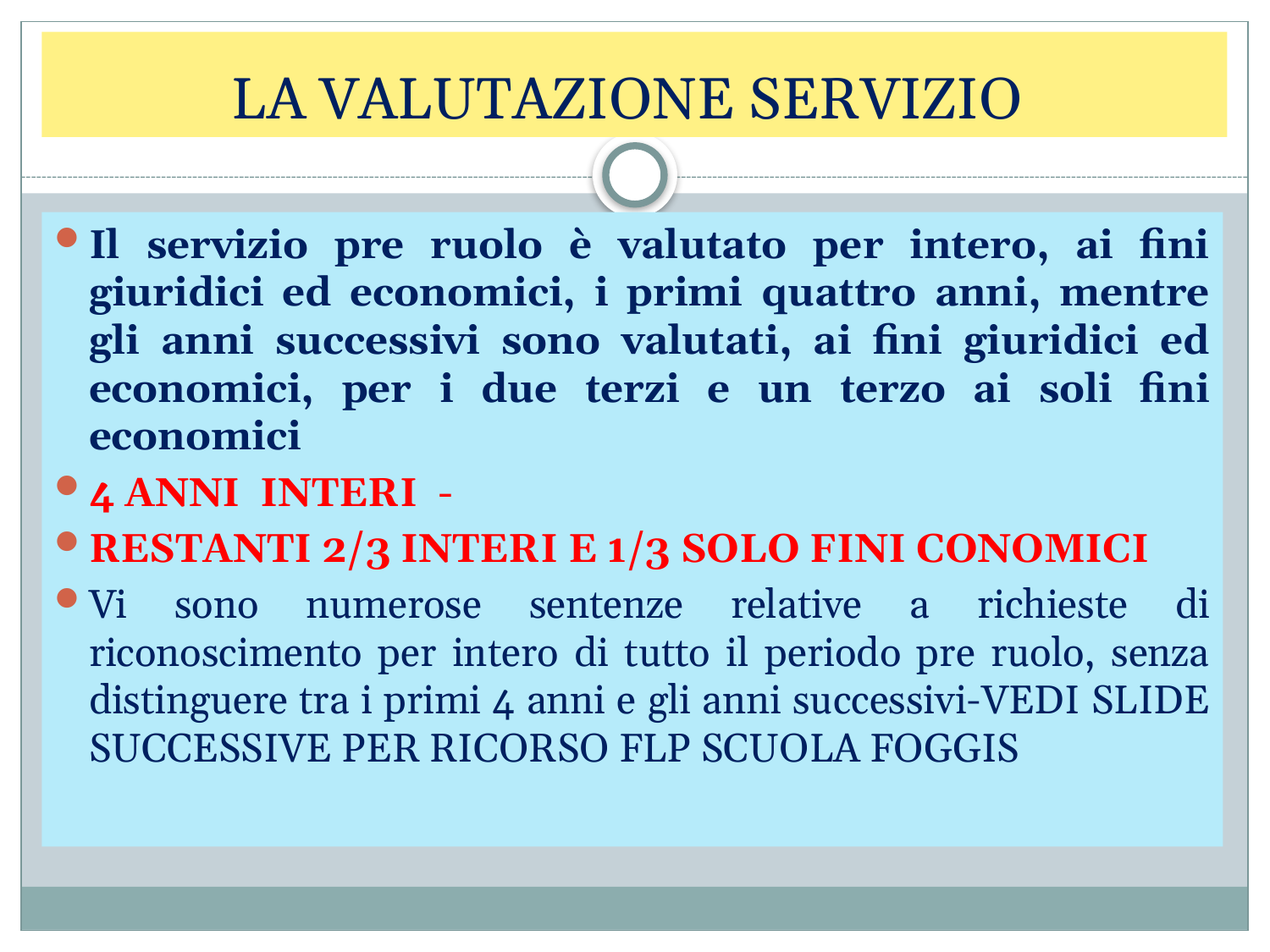

# LA VALUTAZIONE SERVIZIO
Il servizio pre ruolo è valutato per intero, ai fini giuridici ed economici, i primi quattro anni, mentre gli anni successivi sono valutati, ai fini giuridici ed economici, per i due terzi e un terzo ai soli fini economici
4 ANNI  INTERI  -
RESTANTI 2/3 INTERI E 1/3 SOLO FINI CONOMICI
Vi sono numerose sentenze relative a richieste di riconoscimento per intero di tutto il periodo pre ruolo, senza distinguere tra i primi 4 anni e gli anni successivi-VEDI SLIDE SUCCESSIVE PER RICORSO FLP SCUOLA FOGGIS